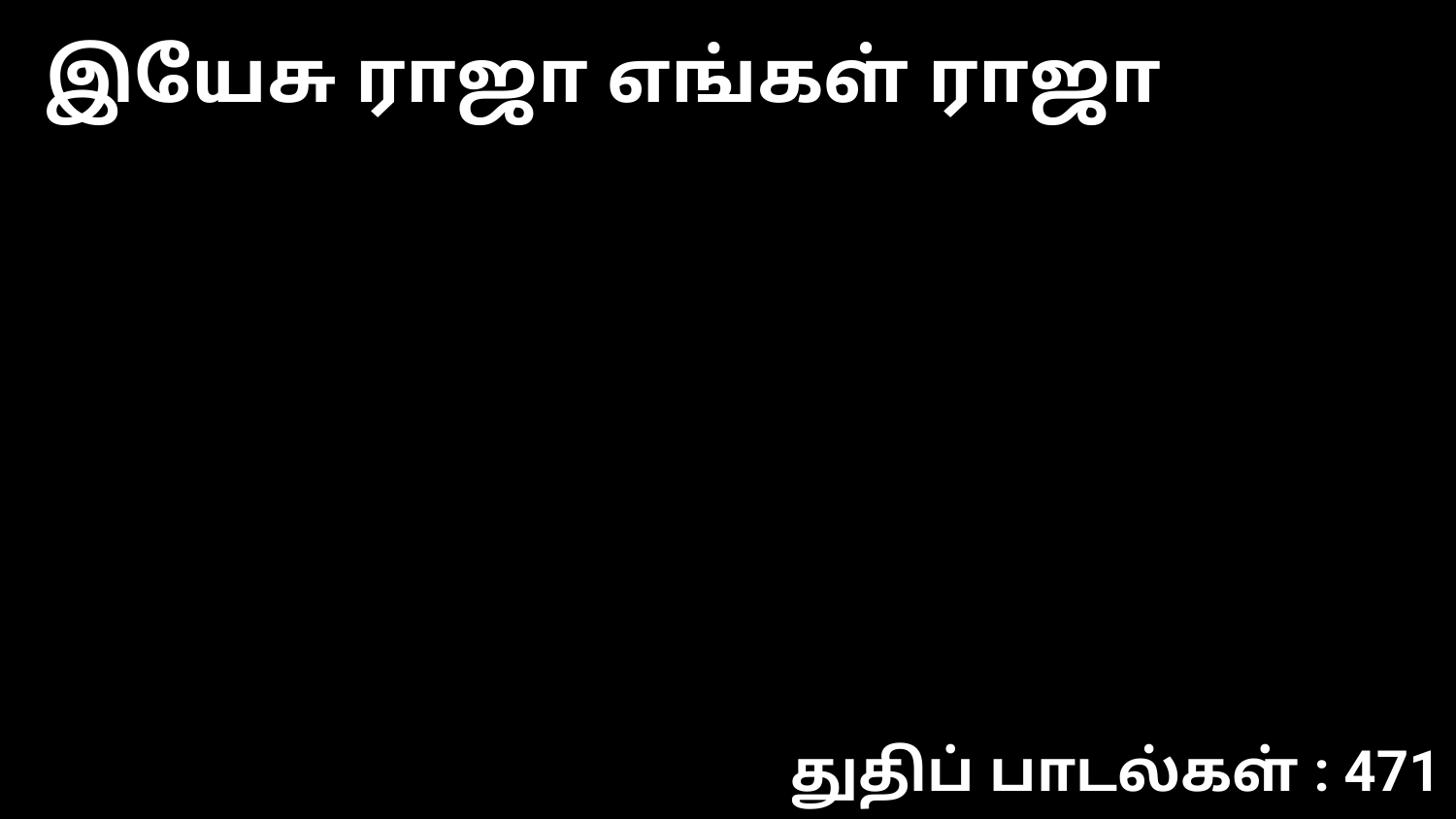

இயேசு ராஜா எங்கள் ராஜா
துதிப் பாடல்கள் : 471